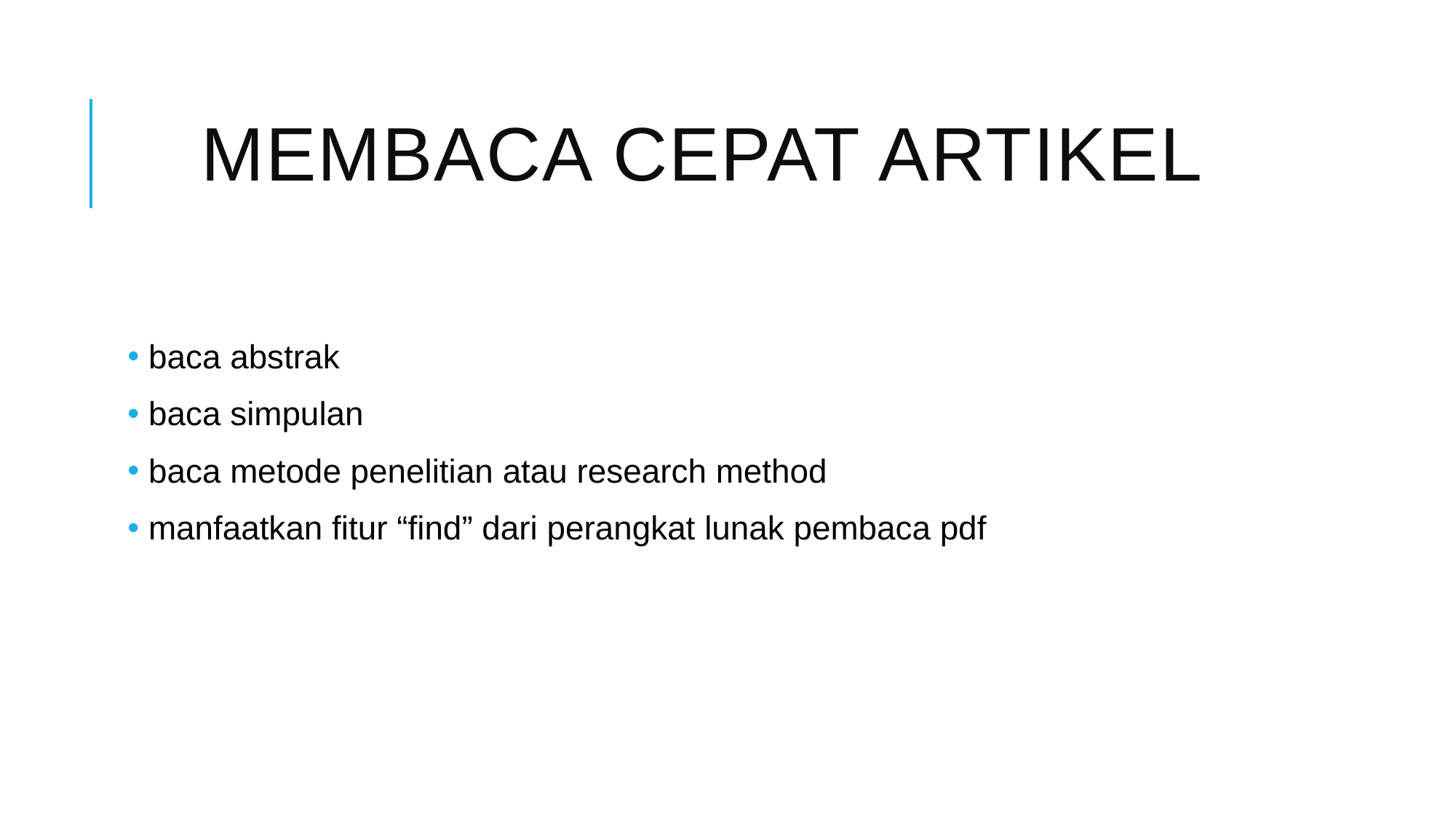

# MEMBACA CEPAT ARTIKEL

 baca abstrak
 baca simpulan
 baca metode penelitian atau research method
 manfaatkan fitur “find” dari perangkat lunak pembaca pdf